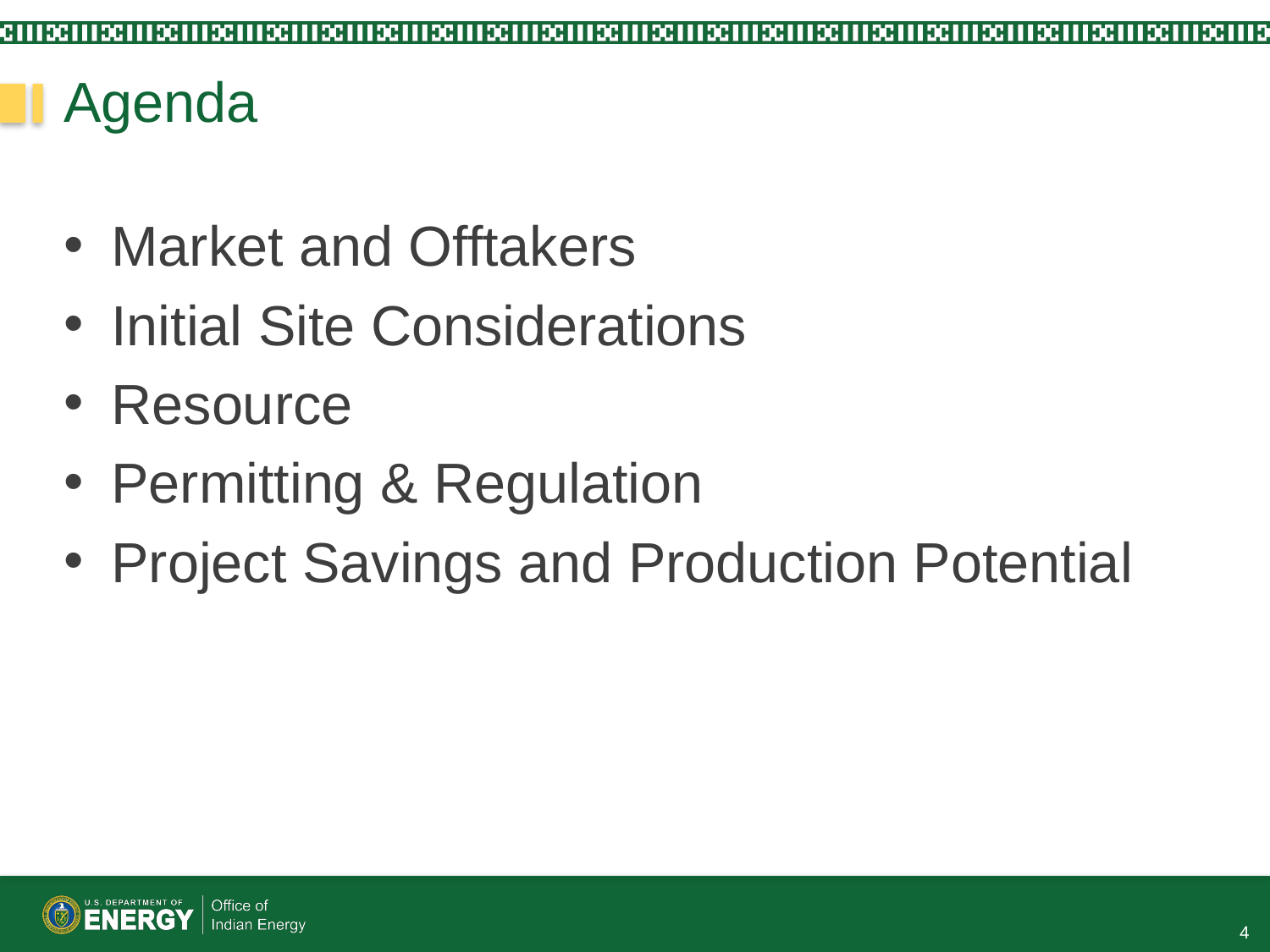

# Agenda
Market and Offtakers
Initial Site Considerations
Resource
Permitting & Regulation
Project Savings and Production Potential
4